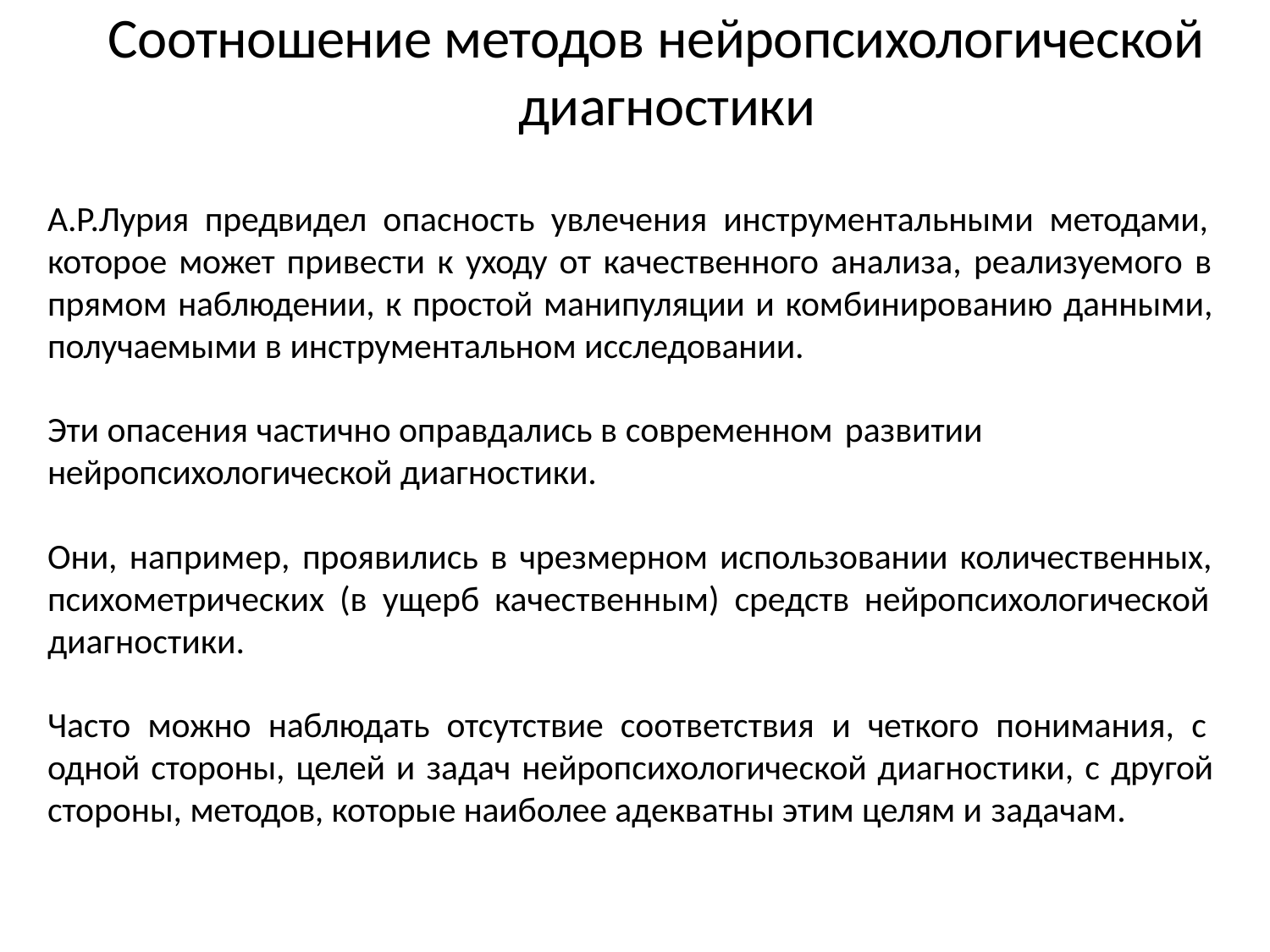

# Соотношение методов нейропсихологической  диагностики
А.Р.Лурия предвидел опасность увлечения инструментальными методами,  которое может привести к уходу от качественного анализа, реализуемого в  прямом наблюдении, к простой манипуляции и комбинированию данными,  получаемыми в инструментальном исследовании.

Эти опасения частично оправдались в современном развитии
нейропсихологической диагностики.

Они, например, проявились в чрезмерном использовании количественных,  психометрических (в ущерб качественным) средств нейропсихологической  диагностики.

Часто можно наблюдать отсутствие соответствия и четкого понимания, с  одной стороны, целей и задач нейропсихологической диагностики, с другой  стороны, методов, которые наиболее адекватны этим целям и задачам.